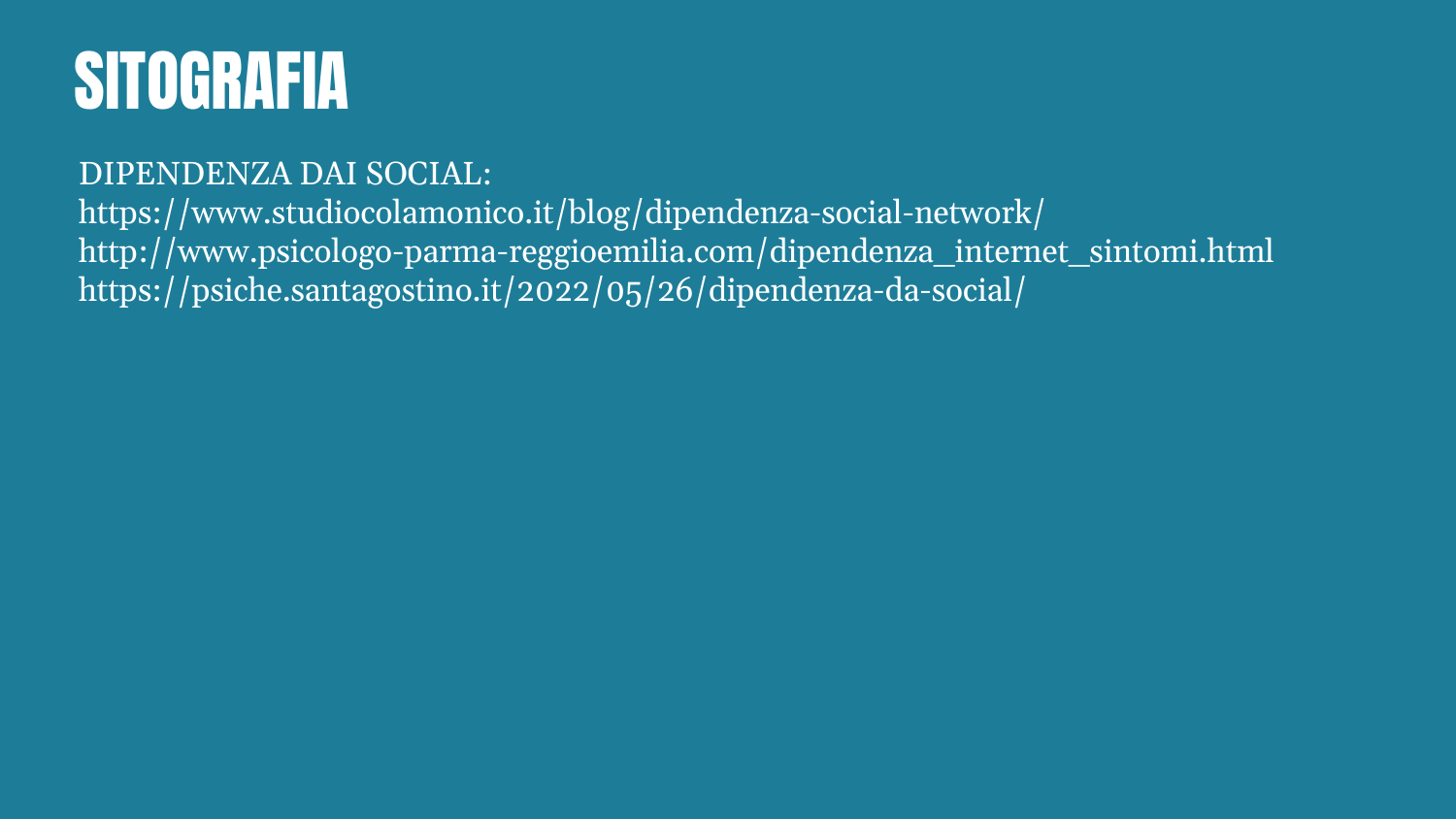

SITOGRAFIA
DIPENDENZA DAI SOCIAL:
https://www.studiocolamonico.it/blog/dipendenza-social-network/
http://www.psicologo-parma-reggioemilia.com/dipendenza_internet_sintomi.html
https://psiche.santagostino.it/2022/05/26/dipendenza-da-social/